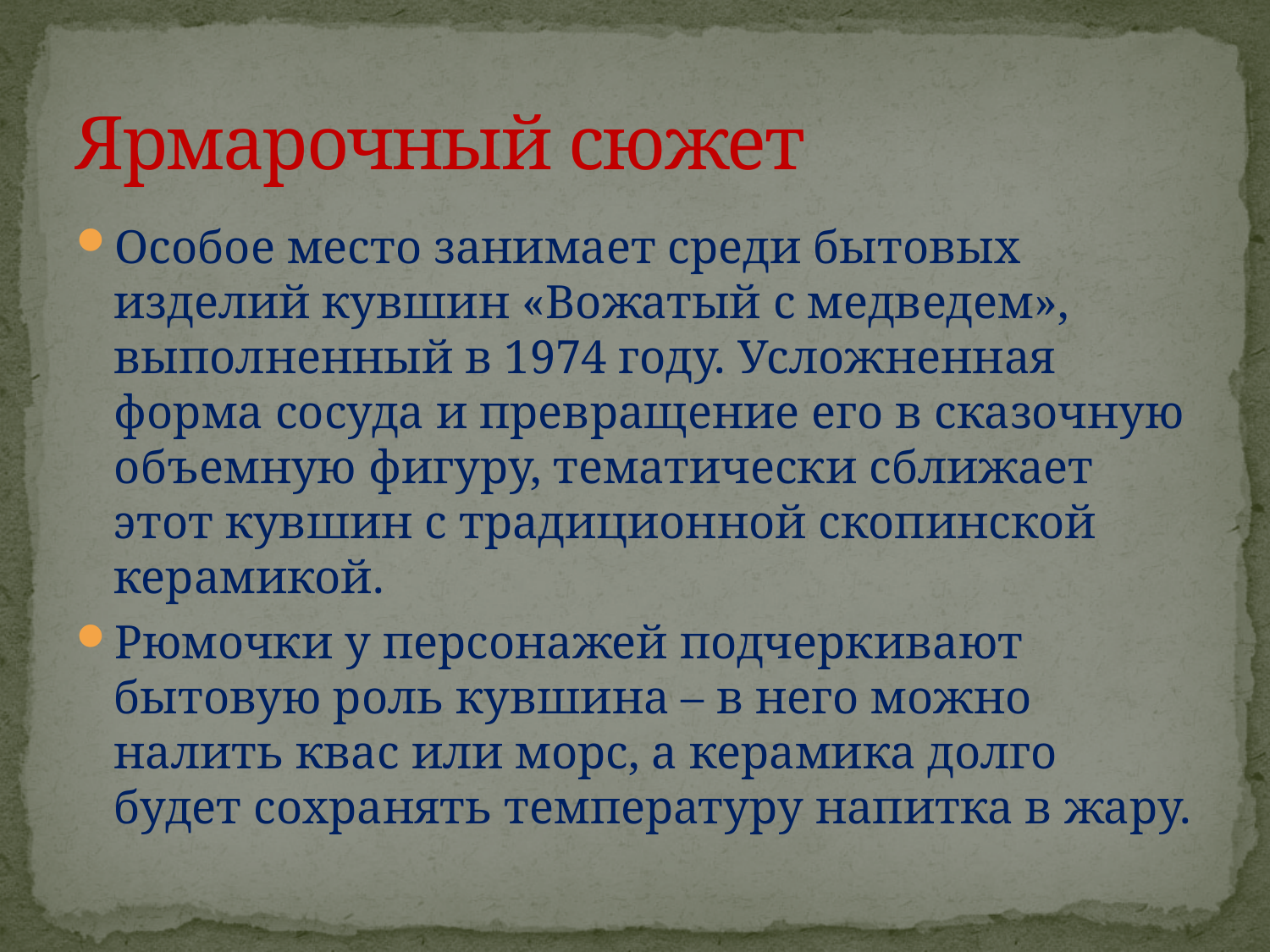

# Ярмарочный сюжет
Особое место занимает среди бытовых изделий кувшин «Вожатый с медведем», выполненный в 1974 году. Усложненная форма сосуда и превращение его в сказочную объемную фигуру, тематически сближает этот кувшин с традиционной скопинской керамикой.
Рюмочки у персонажей подчеркивают бытовую роль кувшина – в него можно налить квас или морс, а керамика долго будет сохранять температуру напитка в жару.